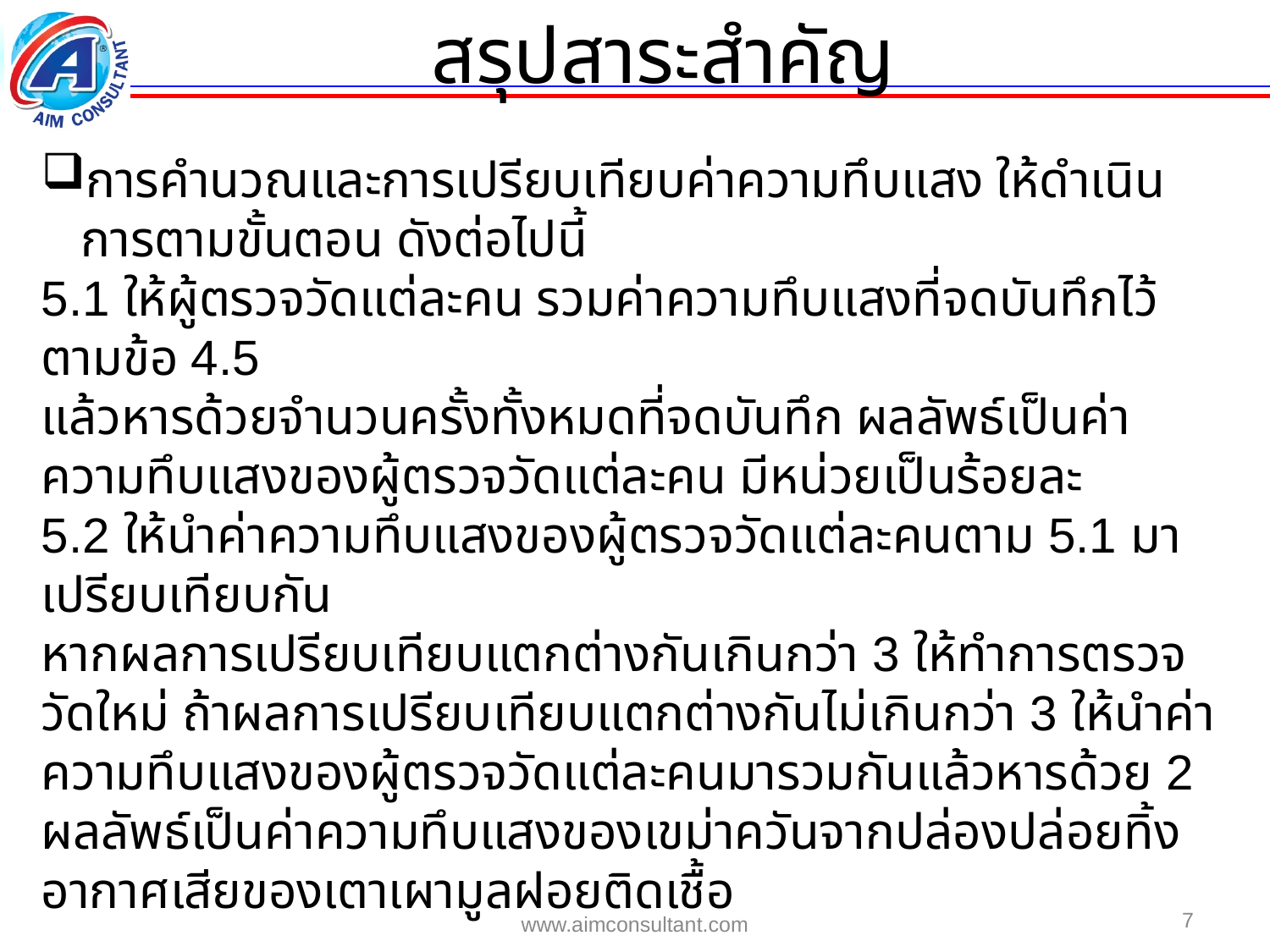

สรุปสาระสำคัญ
การคำนวณและการเปรียบเทียบค่าความทึบแสง ให้ดำเนินการตามขั้นตอน ดังต่อไปนี้
5.1 ให้ผู้ตรวจวัดแต่ละคน รวมค่าความทึบแสงที่จดบันทึกไว้ตามข้อ 4.5
แล้วหารด้วยจำนวนครั้งทั้งหมดที่จดบันทึก ผลลัพธ์เป็นค่าความทึบแสงของผู้ตรวจวัดแต่ละคน มีหน่วยเป็นร้อยละ
5.2 ให้นำค่าความทึบแสงของผู้ตรวจวัดแต่ละคนตาม 5.1 มาเปรียบเทียบกัน
หากผลการเปรียบเทียบแตกต่างกันเกินกว่า 3 ให้ทำการตรวจวัดใหม่ ถ้าผลการเปรียบเทียบแตกต่างกันไม่เกินกว่า 3 ให้นำค่าความทึบแสงของผู้ตรวจวัดแต่ละคนมารวมกันแล้วหารด้วย 2 ผลลัพธ์เป็นค่าความทึบแสงของเขม่าควันจากปล่องปล่อยทิ้งอากาศเสียของเตาเผามูลฝอยติดเชื้อ
7
www.aimconsultant.com